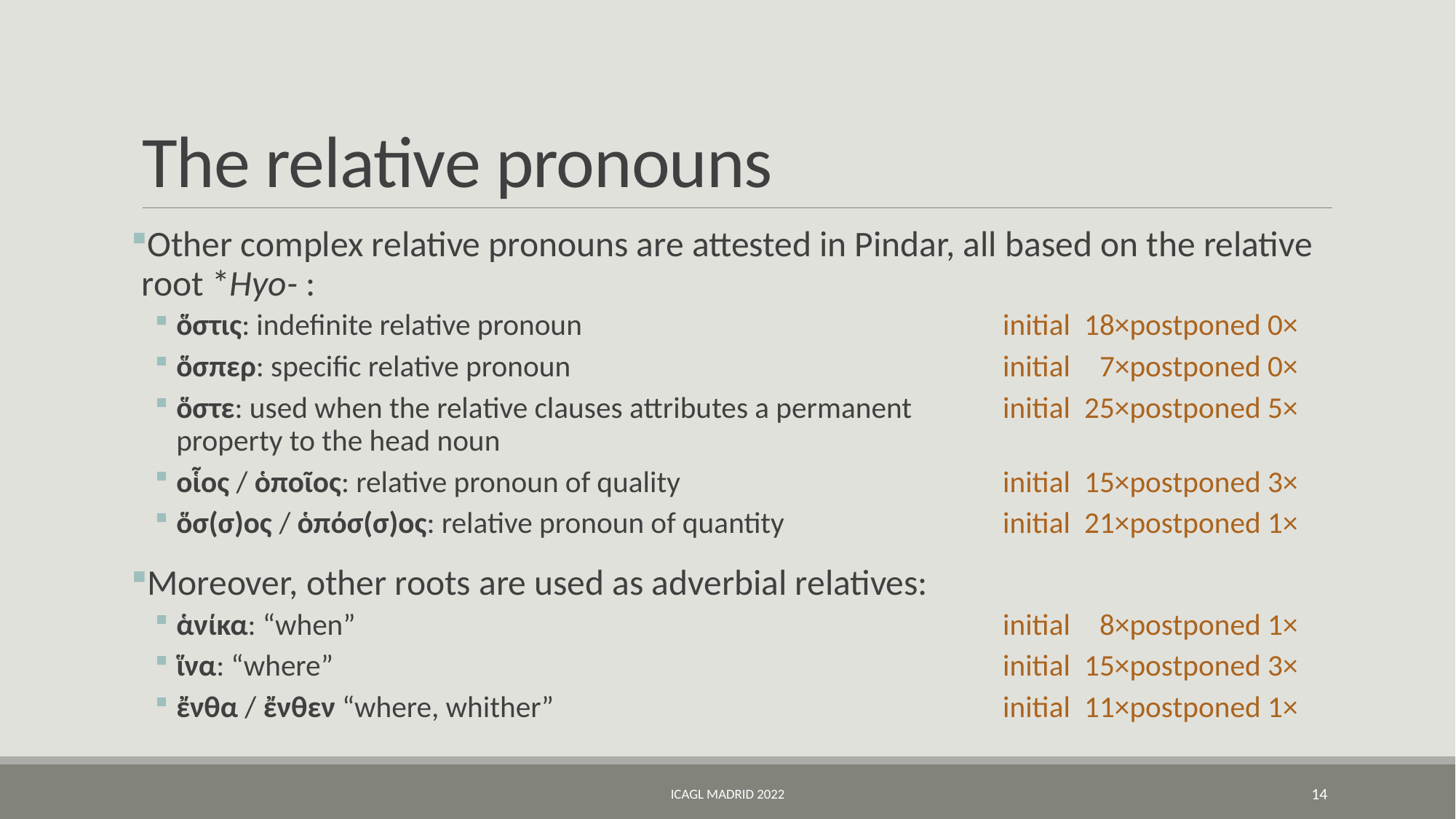

# The relative pronouns
Other complex relative pronouns are attested in Pindar, all based on the relative root *Hyo- :
ὅστις: indefinite relative pronoun	initial	18×	postponed 0×
ὅσπερ: specific relative pronoun	initial	7×	postponed 0×
ὅστε: used when the relative clauses attributes a permanent	initial	25×	postponed 5×
property to the head noun
οἷος / ὁποῖος: relative pronoun of quality	initial	15×	postponed 3×
ὅσ(σ)ος / ὁπόσ(σ)ος: relative pronoun of quantity	initial	21×	postponed 1×
Moreover, other roots are used as adverbial relatives:
ἁνίκα: “when”	initial	8×	postponed 1×
ἵνα: “where”	initial	15×	postponed 3×
ἔνθα / ἔνθεν “where, whither”	initial	11×	postponed 1×

ICAGL Madrid 2022
14